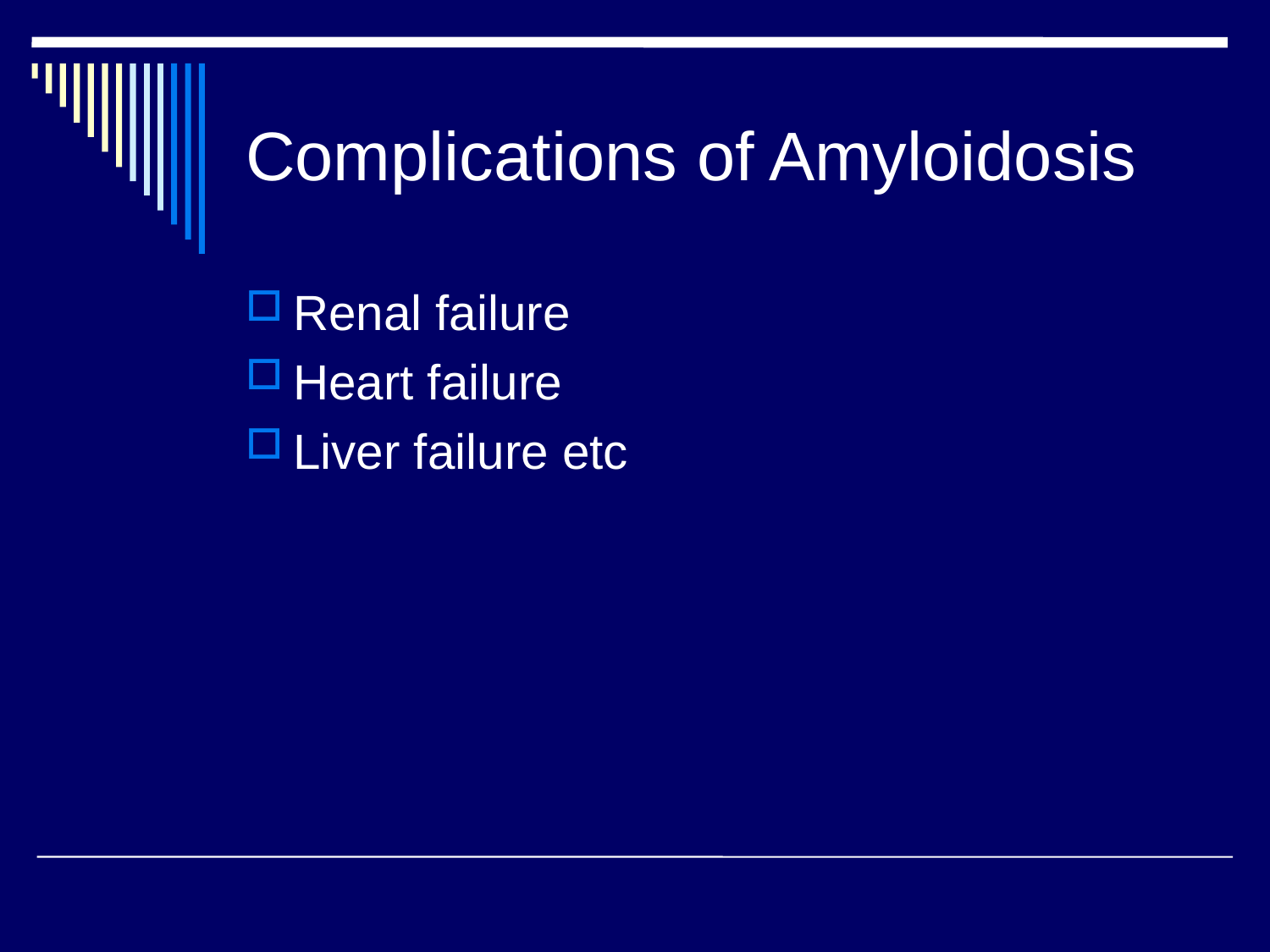

# Complications of Amyloidosis
Renal failure
Heart failure
Liver failure etc